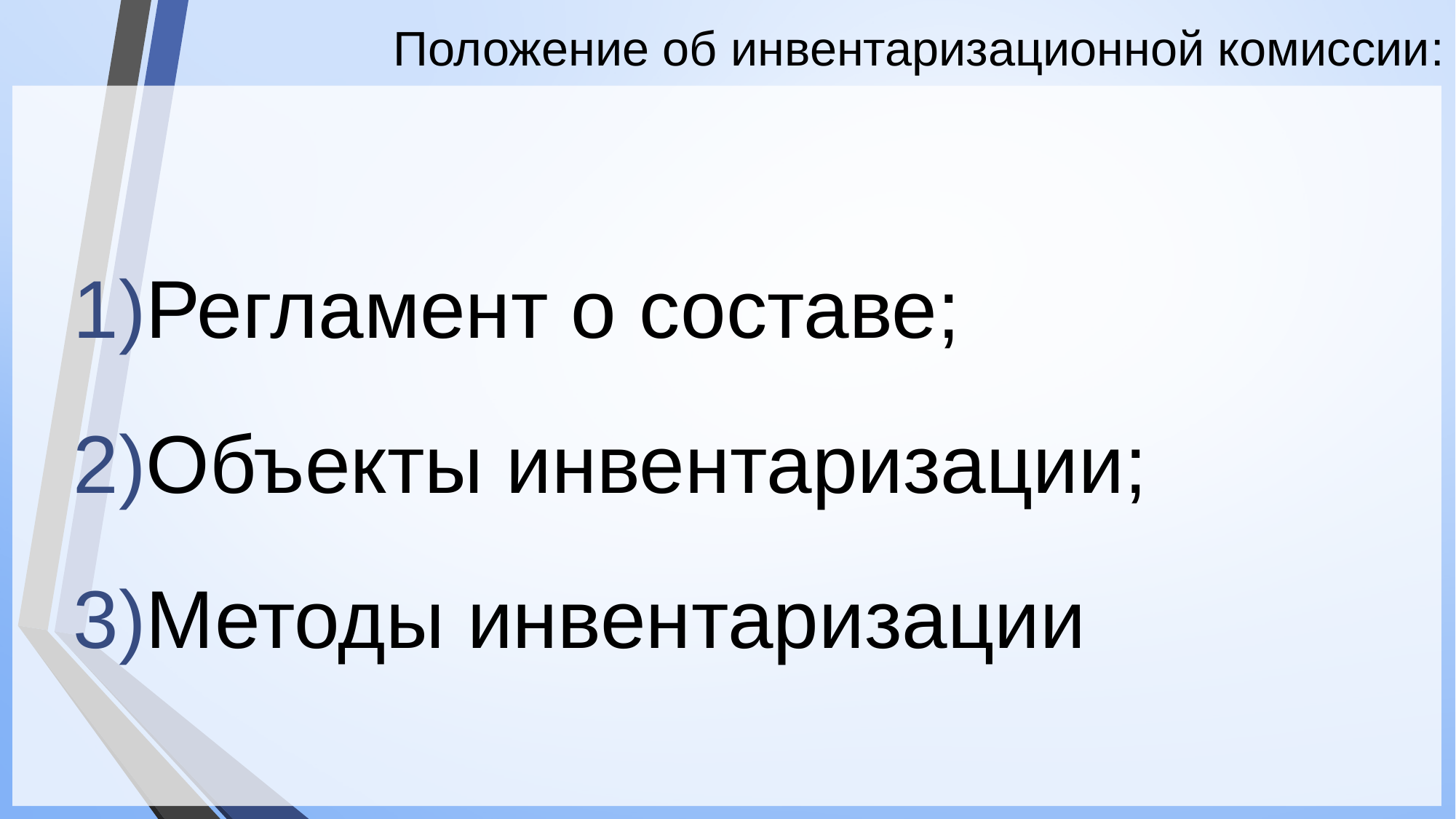

# Положение об инвентаризационной комиссии:
Регламент о составе;
Объекты инвентаризации;
Методы инвентаризации